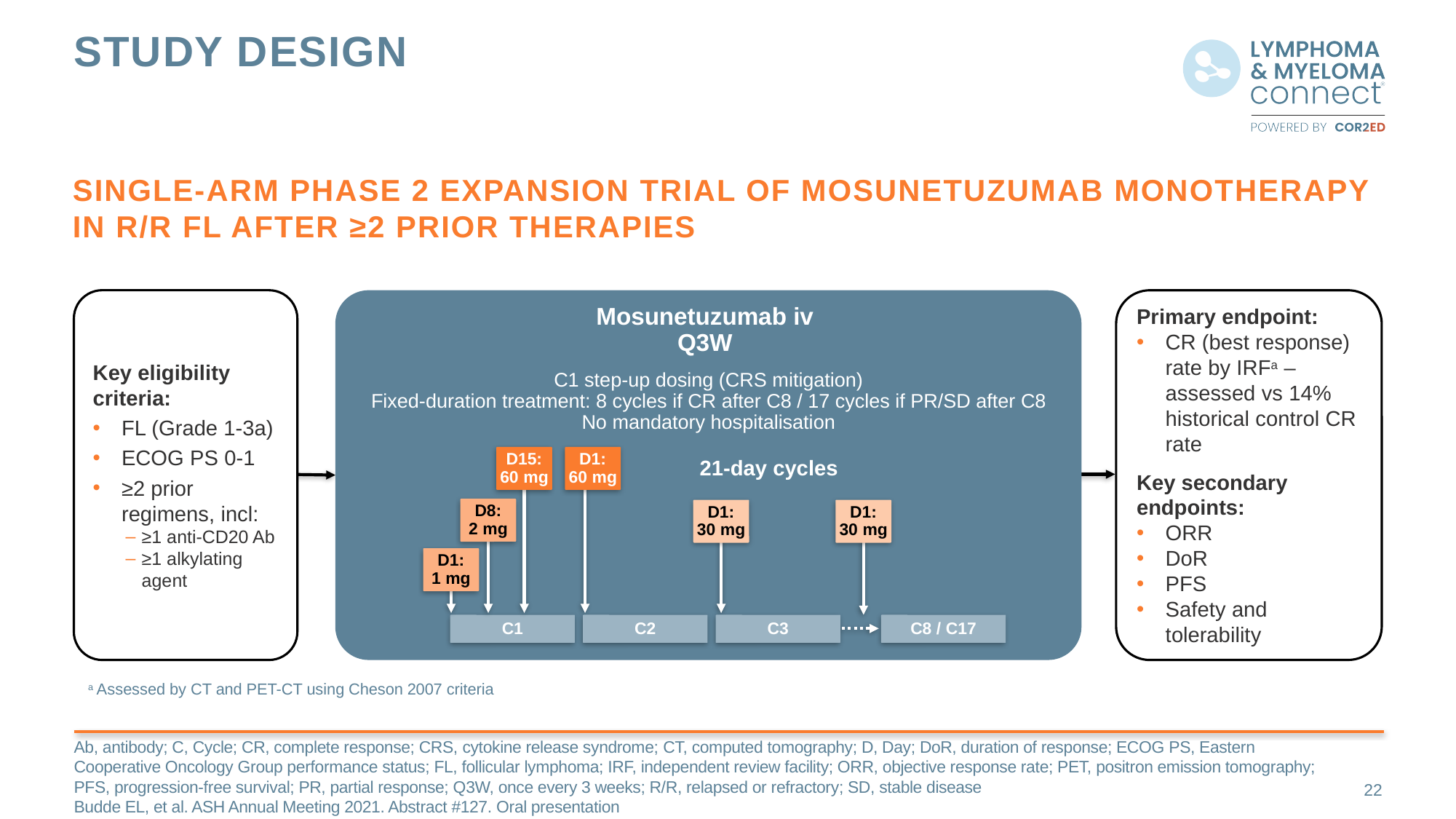

# study design
Single-arm Phase 2 expansion trial of Mosunetuzumab Monotherapy
in R/R FL after ≥2 prior therapies
Key eligibility criteria:
FL (Grade 1-3a)
ECOG PS 0-1
≥2 prior regimens, incl:
≥1 anti-CD20 Ab
≥1 alkylating agent
Mosunetuzumab iv
Q3W

C1 step-up dosing (CRS mitigation)
Fixed-duration treatment: 8 cycles if CR after C8 / 17 cycles if PR/SD after C8
No mandatory hospitalisation

Primary endpoint:
CR (best response) rate by IRFa –assessed vs 14% historical control CR rate

Key secondary endpoints:
ORR
DoR
PFS
Safety and tolerability
D15:
60 mg
D1:
60 mg
21-day cycles
D8:
2 mg
D1:
30 mg
D1:
30 mg
D1:
1 mg
C1
C2
C3
C8 / C17
a Assessed by CT and PET-CT using Cheson 2007 criteria
Ab, antibody; C, Cycle; CR, complete response; CRS, cytokine release syndrome; CT, computed tomography; D, Day; DoR, duration of response; ECOG PS, Eastern Cooperative Oncology Group performance status; FL, follicular lymphoma; IRF, independent review facility; ORR, objective response rate; PET, positron emission tomography; PFS, progression-free survival; PR, partial response; Q3W, once every 3 weeks; R/R, relapsed or refractory; SD, stable disease
Budde EL, et al. ASH Annual Meeting 2021. Abstract #127. Oral presentation
22